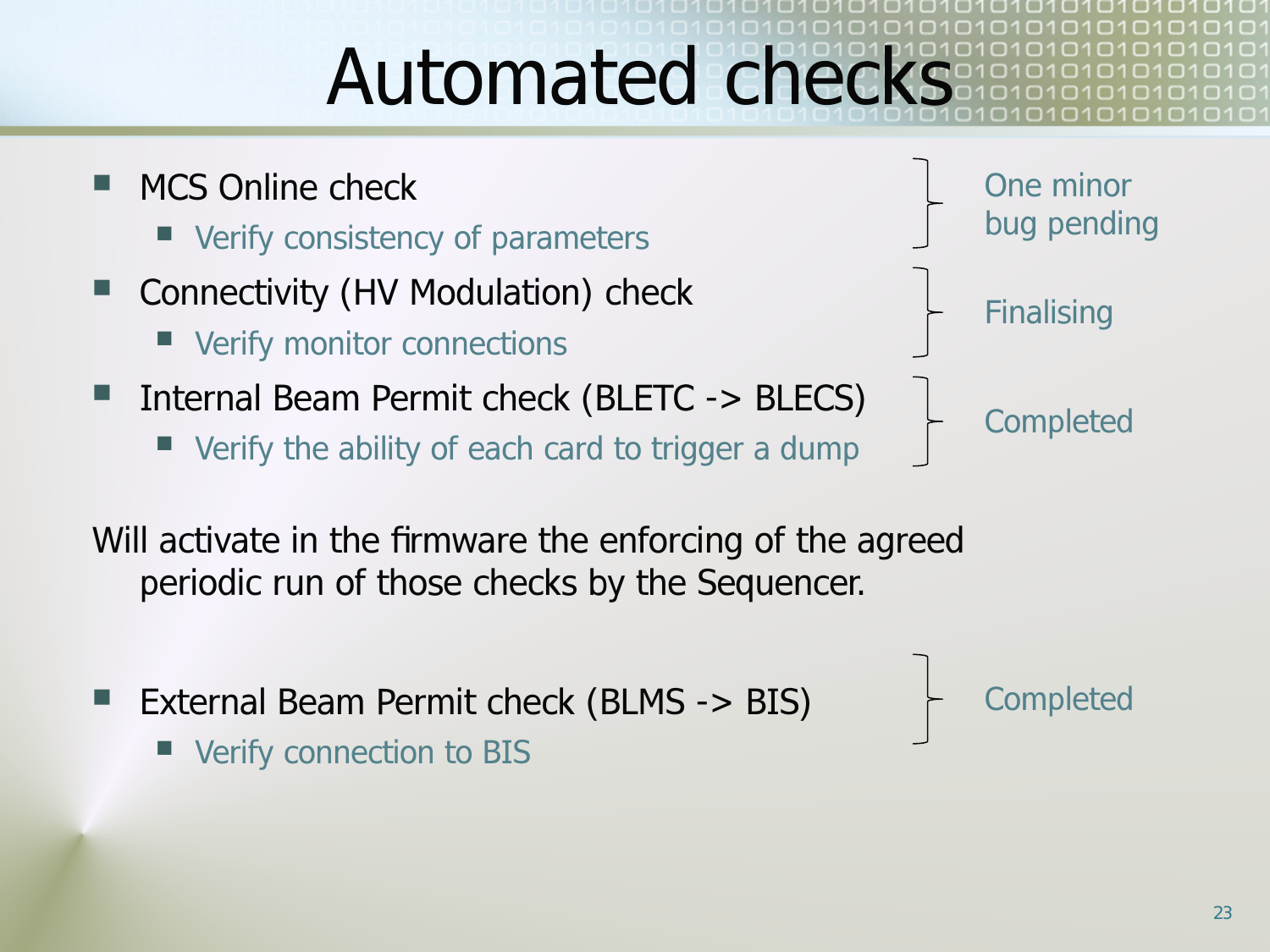

# Automated checks
MCS Online check
Verify consistency of parameters
Connectivity (HV Modulation) check
Verify monitor connections
Internal Beam Permit check (BLETC -> BLECS)
Verify the ability of each card to trigger a dump

Will activate in the firmware the enforcing of the agreed
periodic run of those checks by the Sequencer.

External Beam Permit check (BLMS -> BIS)
Verify connection to BIS

One minor bug pending

Finalising

Completed

Completed
23